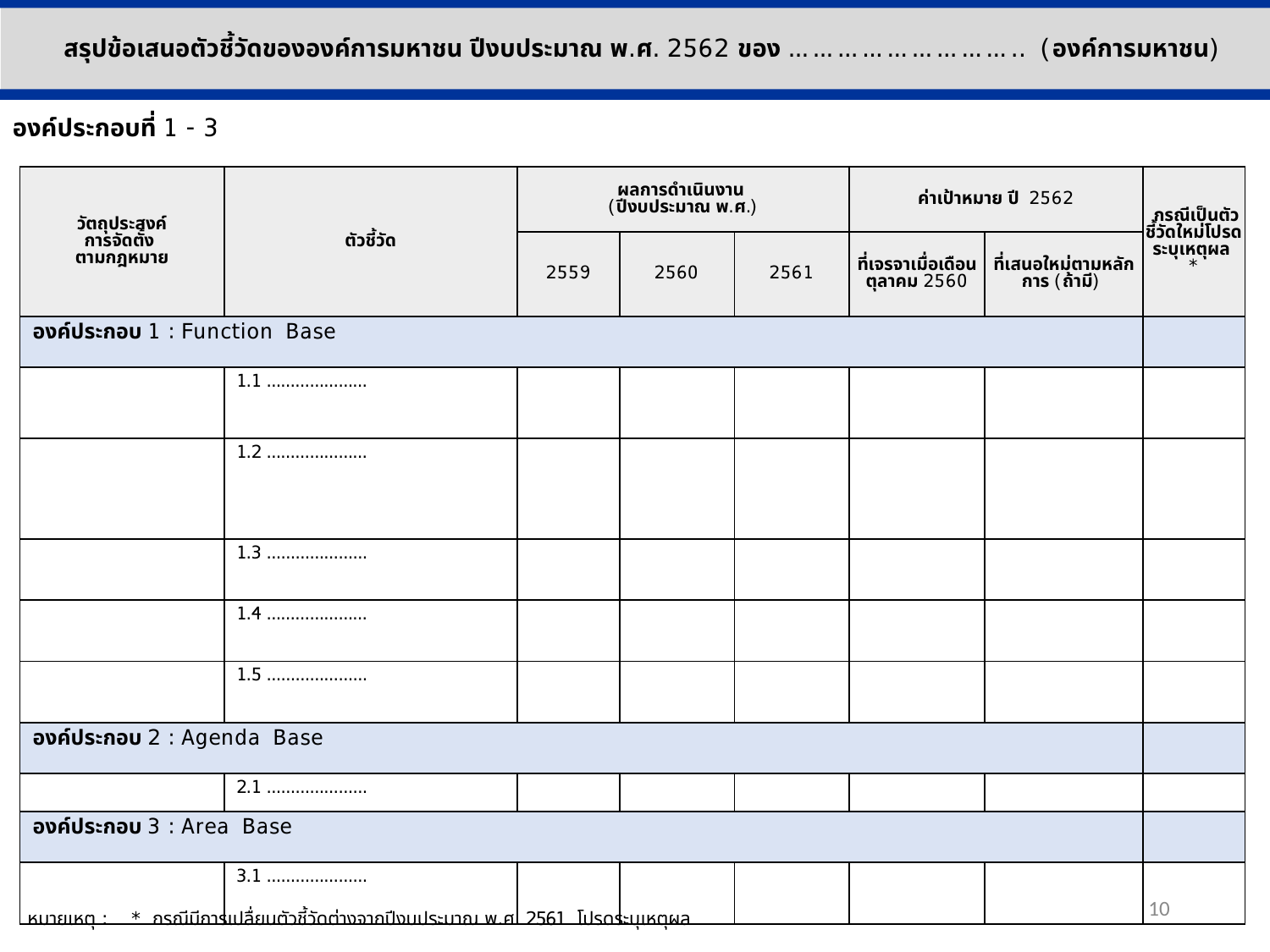

สรุปข้อเสนอตัวชี้วัดขององค์การมหาชน ปีงบประมาณ พ.ศ. 2562 ของ ………………………..  (องค์การมหาชน)
องค์ประกอบที่ 1 - 3
| วัตถุประสงค์ การจัดตั้ง ตามกฎหมาย | ตัวชี้วัด | ผลการดำเนินงาน (ปีงบประมาณ พ.ศ.) |  |  | ค่าเป้าหมาย ปี 2562 |  | กรณีเป็นตัวชี้วัดใหม่โปรดระบุเหตุผล \* |
| --- | --- | --- | --- | --- | --- | --- | --- |
|  |  | 2559 | 2560 | 2561 | ที่เจรจาเมื่อเดือนตุลาคม 2560 | ที่เสนอใหม่ตามหลักการ (ถ้ามี) |  |
| องค์ประกอบ 1 : Function Base |  |  |  |  |  |  |  |
|  | 1.1 ………………… |  |  |  |  |  |  |
|  | 1.2 ………………… |  |  |  |  |  |  |
|  | 1.3 ………………… |  |  |  |  |  |  |
|  | 1.4 ………………… |  |  |  |  |  |  |
|  | 1.5 ………………… |  |  |  |  |  |  |
| องค์ประกอบ 2 : Agenda Base |  |  |  |  |  |  |  |
|  | 2.1 ………………… |  |  |  |  |  |  |
| องค์ประกอบ 3 : Area Base |  |  |  |  |  |  |  |
|  | 3.1 ………………… |  |  |  |  |  |  |
10
หมายเหตุ :    *  กรณีมีการเปลื่ยนตัวชี้วัดต่างจากปีงบประมาณ พ.ศ. 2561  โปรดระบุเหตุผล